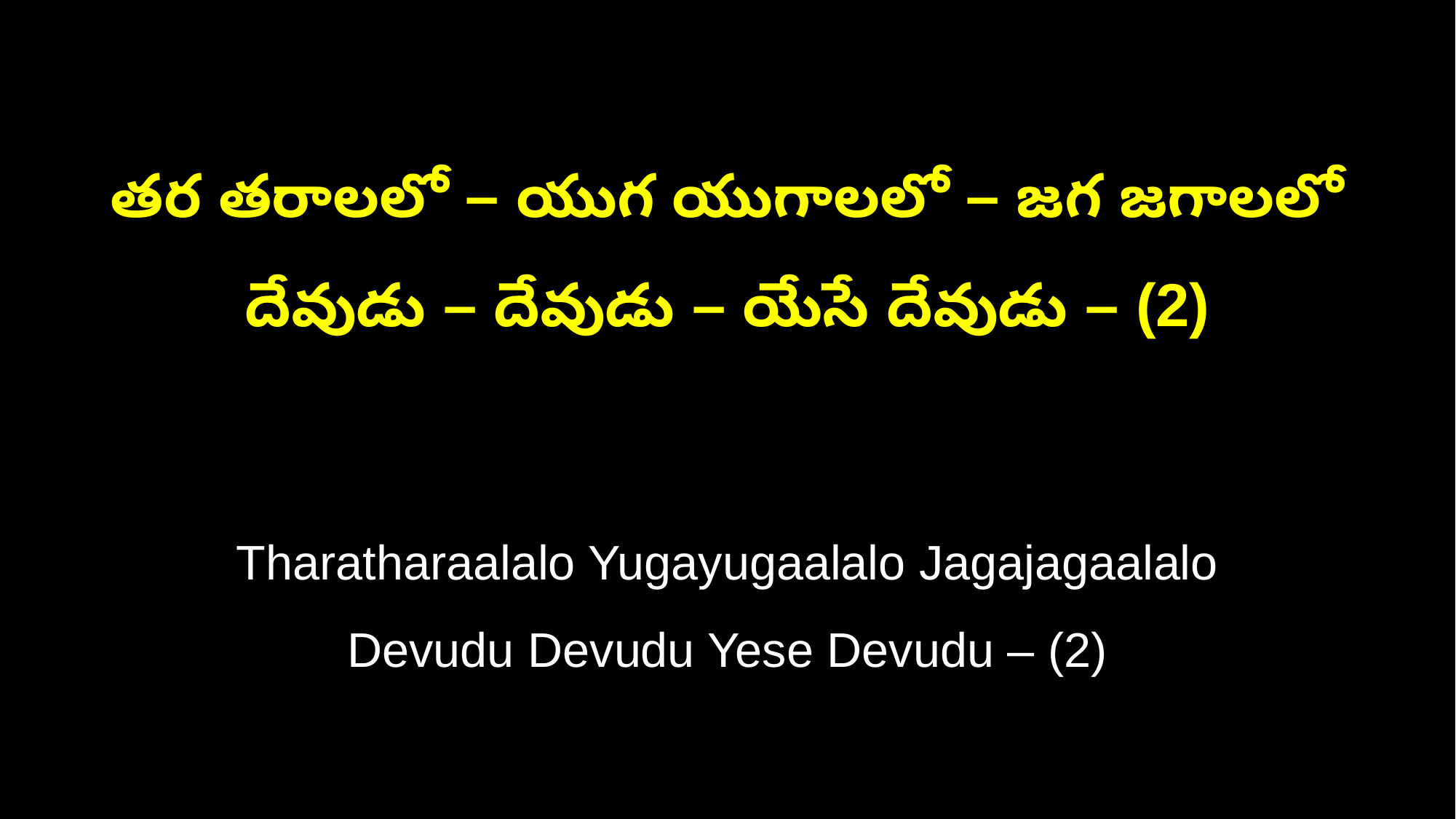

తర తరాలలో – యుగ యుగాలలో – జగ జగాలలో
దేవుడు – దేవుడు – యేసే దేవుడు – (2)
Tharatharaalalo Yugayugaalalo Jagajagaalalo
Devudu Devudu Yese Devudu – (2)